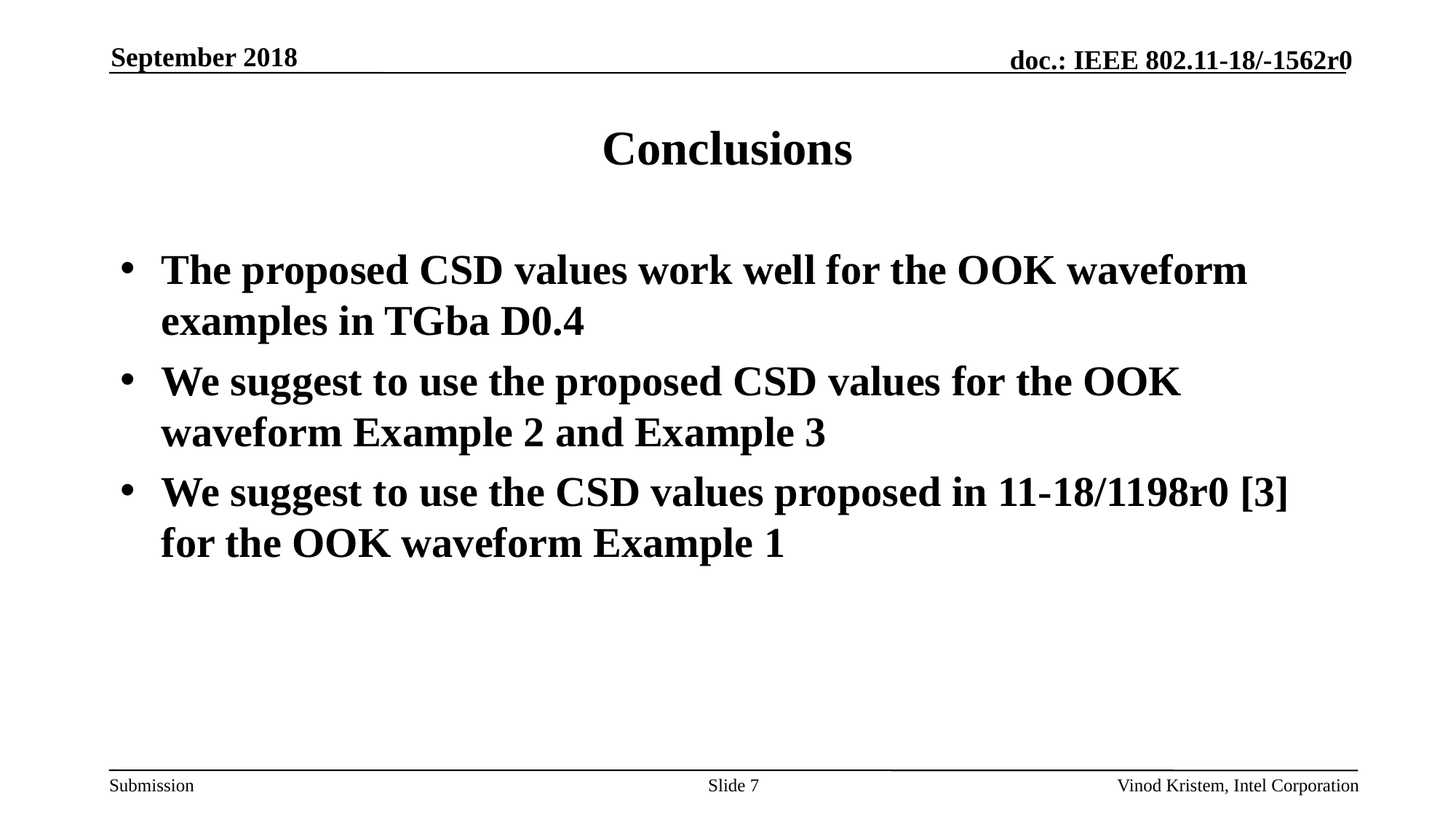

September 2018
# Conclusions
The proposed CSD values work well for the OOK waveform examples in TGba D0.4
We suggest to use the proposed CSD values for the OOK waveform Example 2 and Example 3
We suggest to use the CSD values proposed in 11-18/1198r0 [3] for the OOK waveform Example 1
Slide 7
Vinod Kristem, Intel Corporation